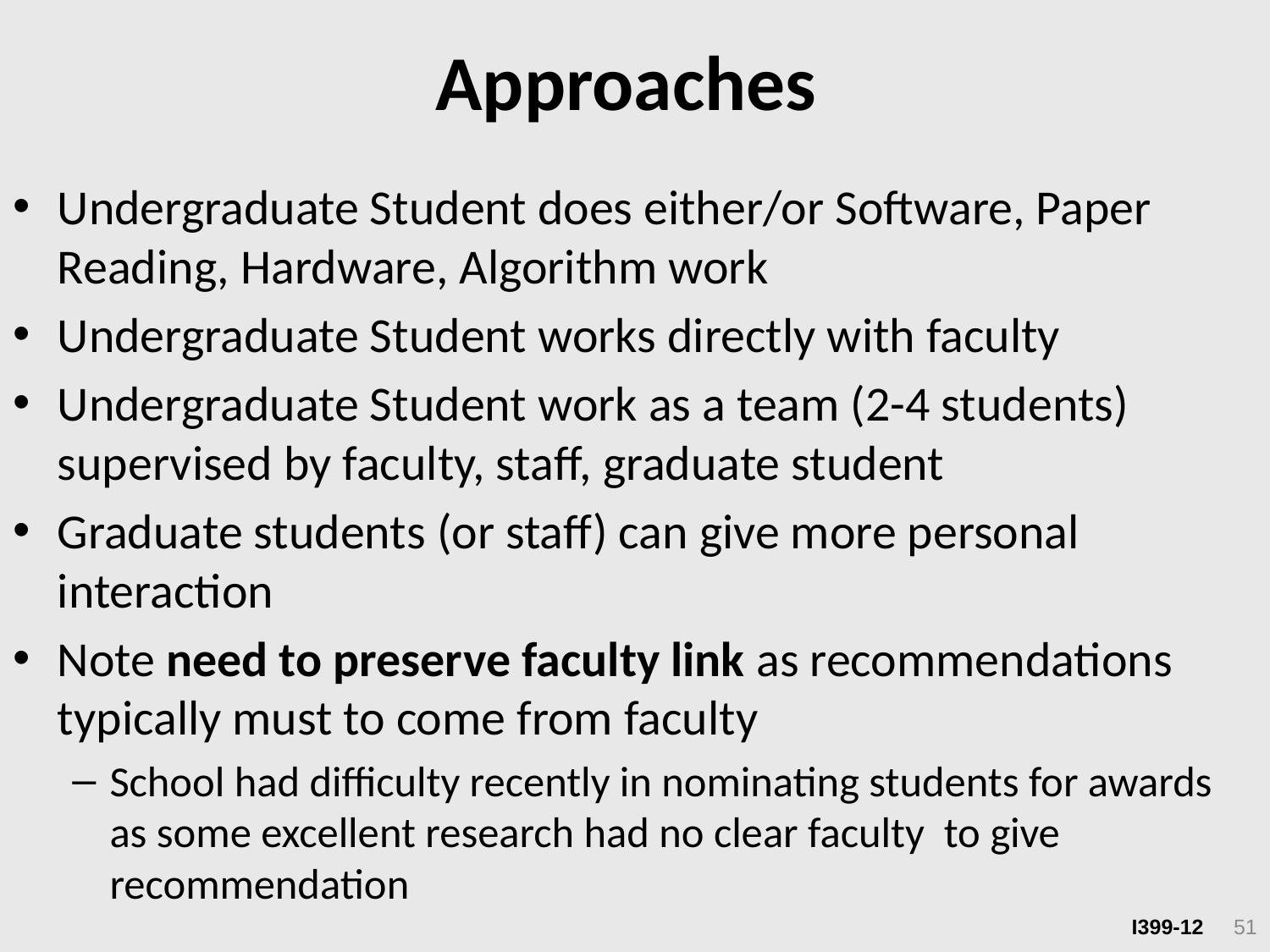

# Approaches
Undergraduate Student does either/or Software, Paper Reading, Hardware, Algorithm work
Undergraduate Student works directly with faculty
Undergraduate Student work as a team (2-4 students) supervised by faculty, staff, graduate student
Graduate students (or staff) can give more personal interaction
Note need to preserve faculty link as recommendations typically must to come from faculty
School had difficulty recently in nominating students for awards as some excellent research had no clear faculty  to give recommendation